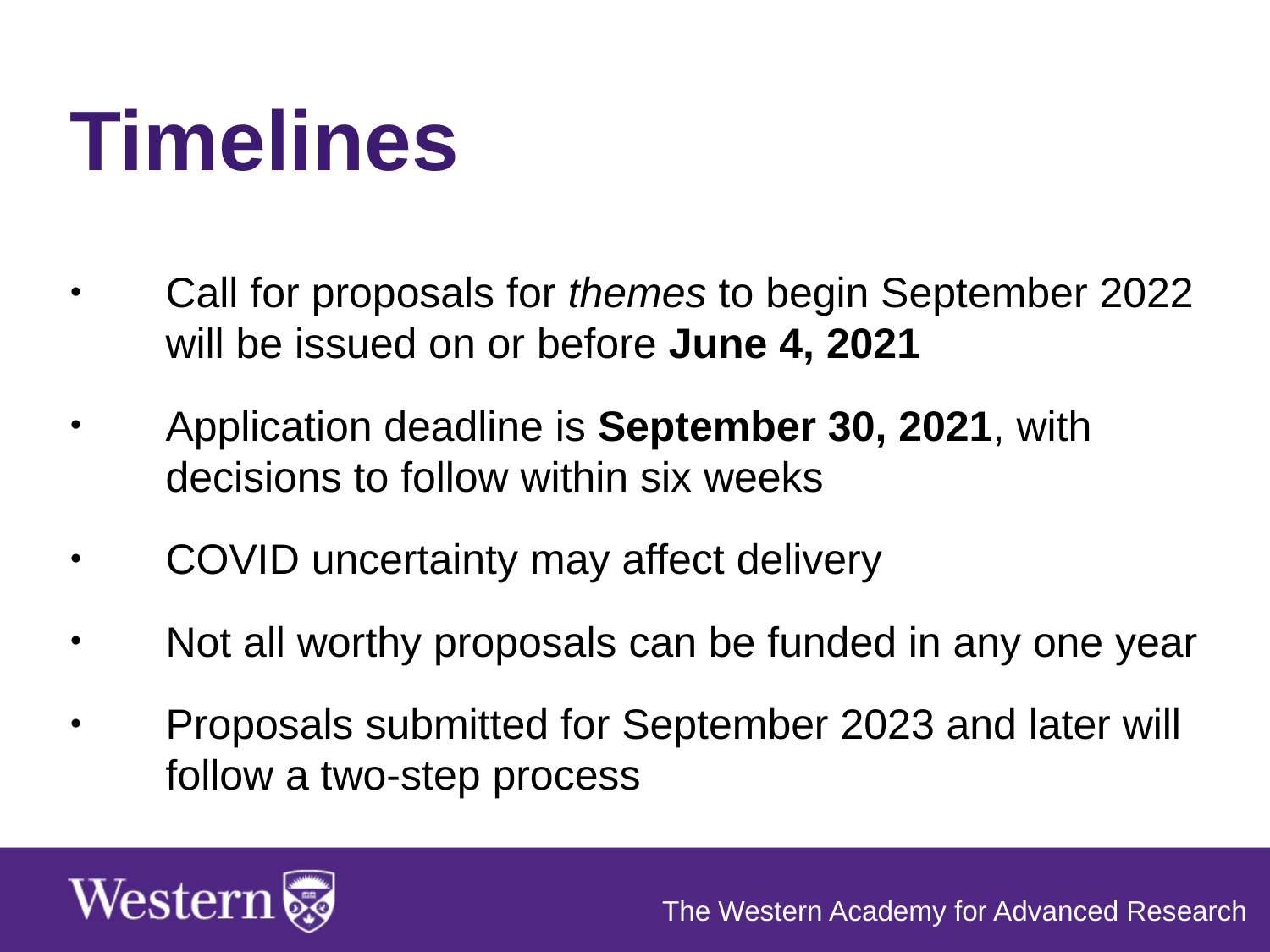

Timelines
Call for proposals for themes to begin September 2022 will be issued on or before June 4, 2021
Application deadline is September 30, 2021, with decisions to follow within six weeks
COVID uncertainty may affect delivery
Not all worthy proposals can be funded in any one year
Proposals submitted for September 2023 and later will follow a two-step process
The Western Academy for Advanced Research